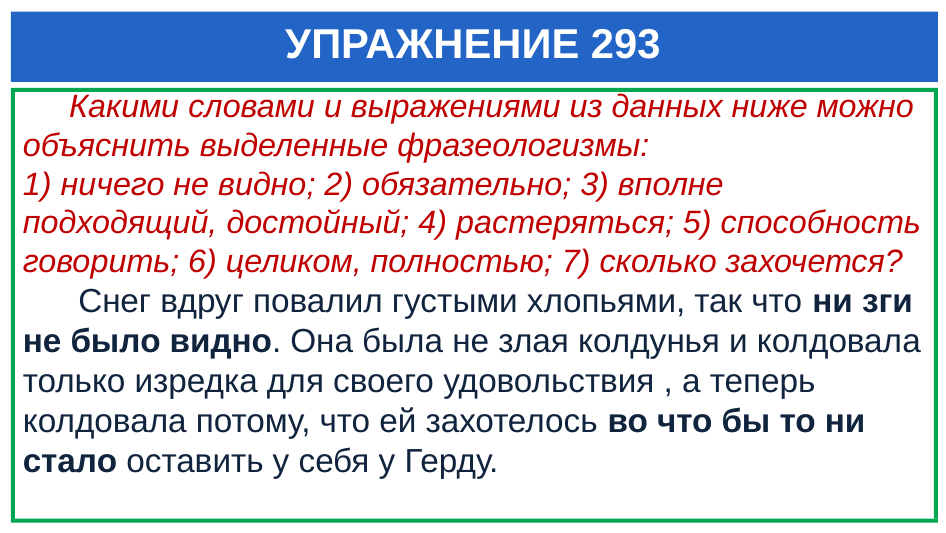

# УПРАЖНЕНИЕ 293
     Какими словами и выражениями из данных ниже можно объяснить выделенные фразеологизмы:
1) ничего не видно; 2) обязательно; 3) вполне подходящий, достойный; 4) растеряться; 5) способность говорить; 6) целиком, полностью; 7) сколько захочется?
      Снег вдруг повалил густыми хлопьями, так что ни зги не было видно. Она была не злая колдунья и колдовала только изредка для своего удовольствия , а теперь колдовала потому, что ей захотелось во что бы то ни стало оставить у себя у Герду.